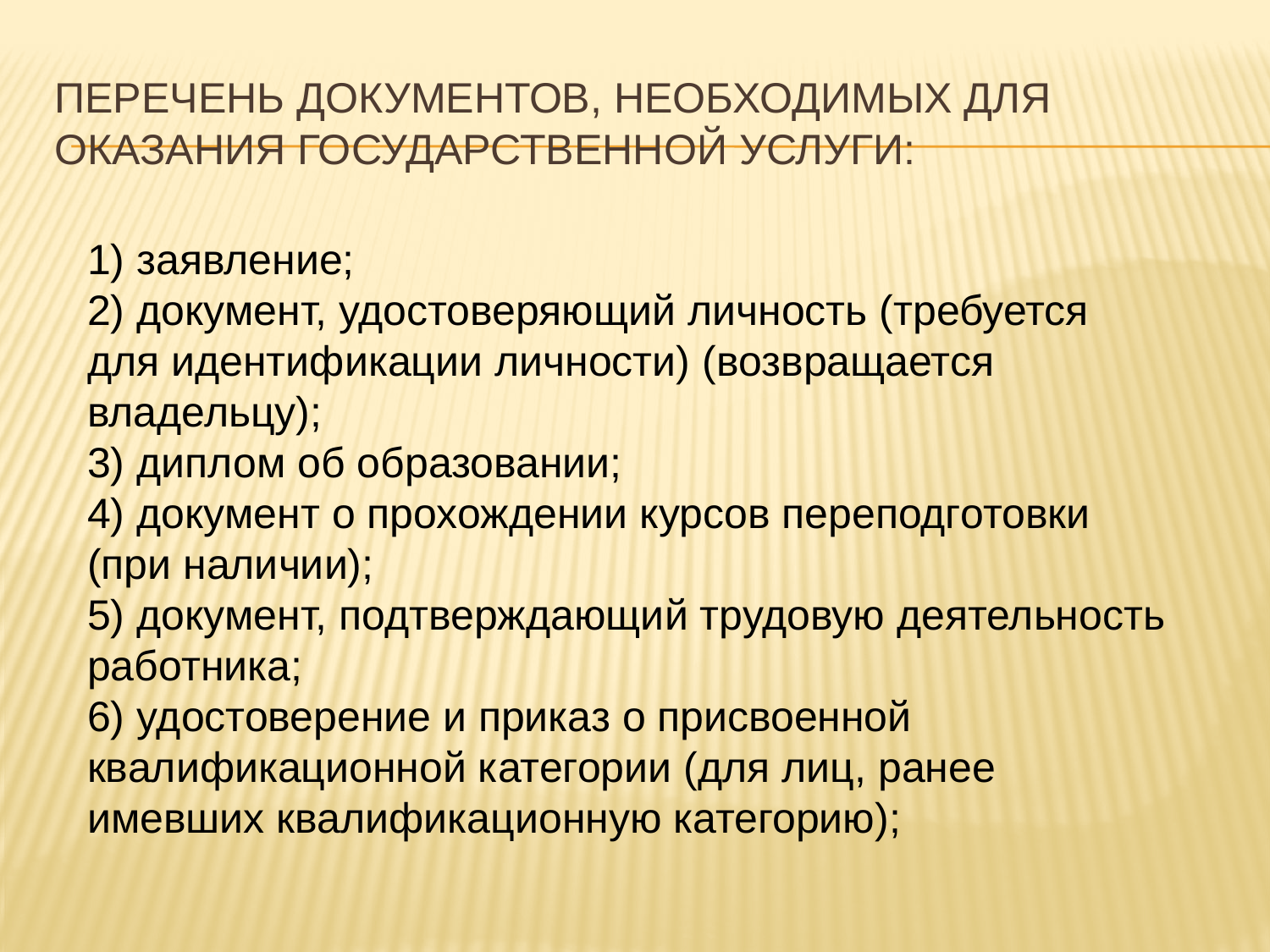

# Перечень документов, необходимых для оказания государственной услуги:
1) заявление;
2) документ, удостоверяющий личность (требуется для идентификации личности) (возвращается владельцу);
3) диплом об образовании;
4) документ о прохождении курсов переподготовки (при наличии);
5) документ, подтверждающий трудовую деятельность работника;
6) удостоверение и приказ о присвоенной квалификационной категории (для лиц, ранее имевших квалификационную категорию);